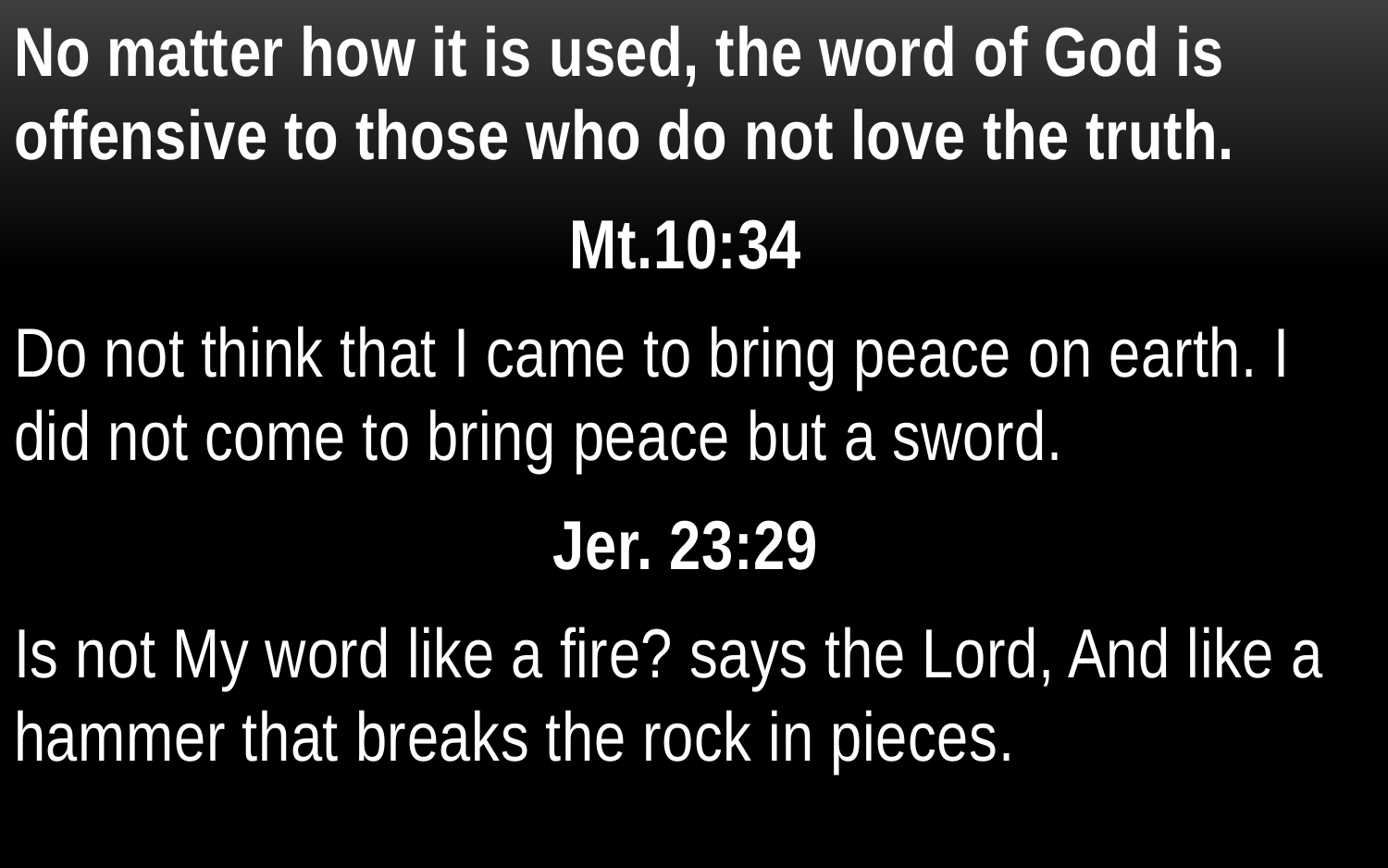

No matter how it is used, the word of God is offensive to those who do not love the truth.
Mt.10:34
Do not think that I came to bring peace on earth. I did not come to bring peace but a sword.
Jer. 23:29
Is not My word like a fire? says the Lord, And like a hammer that breaks the rock in pieces.
4